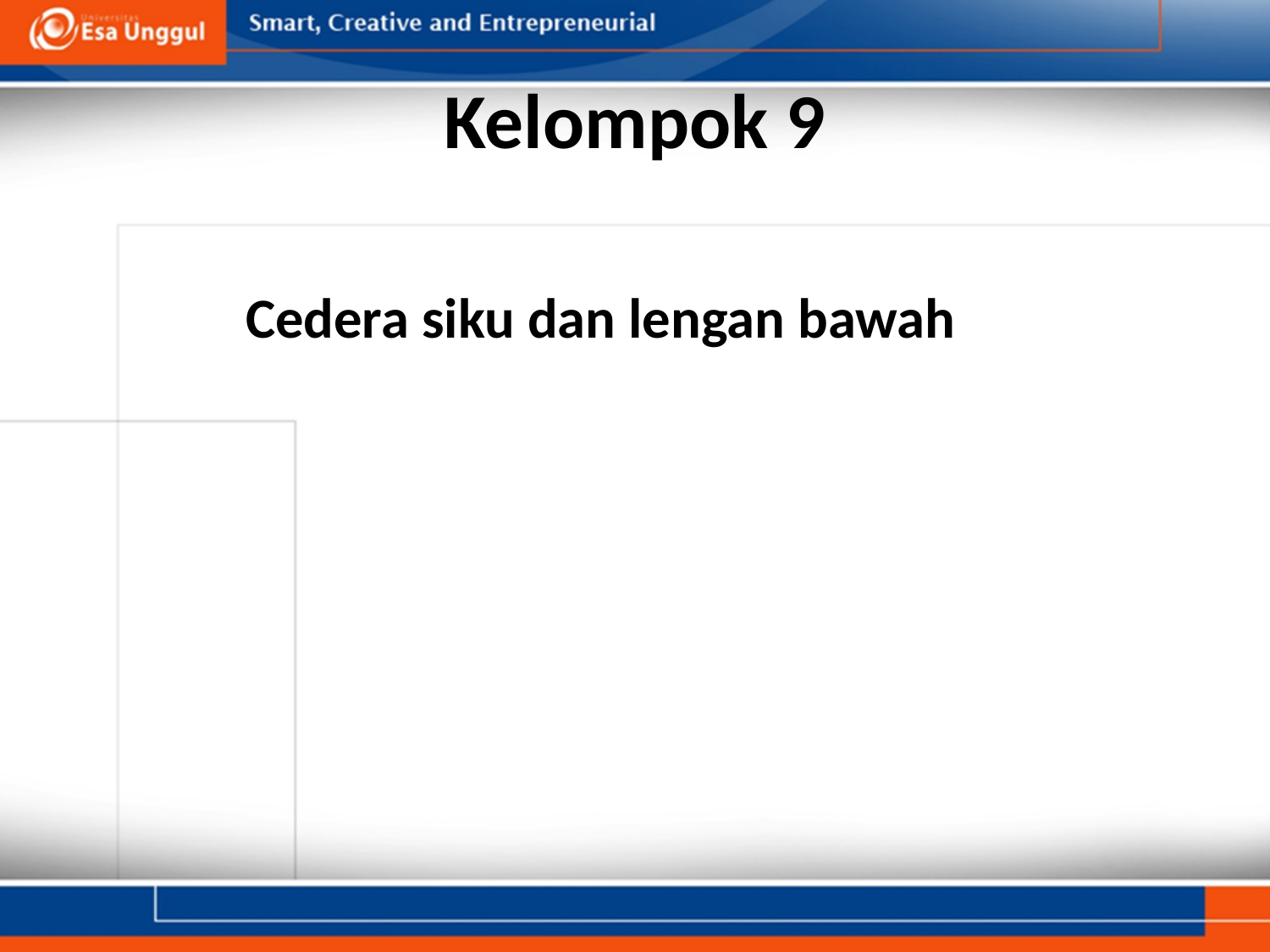

# Kelompok 9
Cedera siku dan lengan bawah